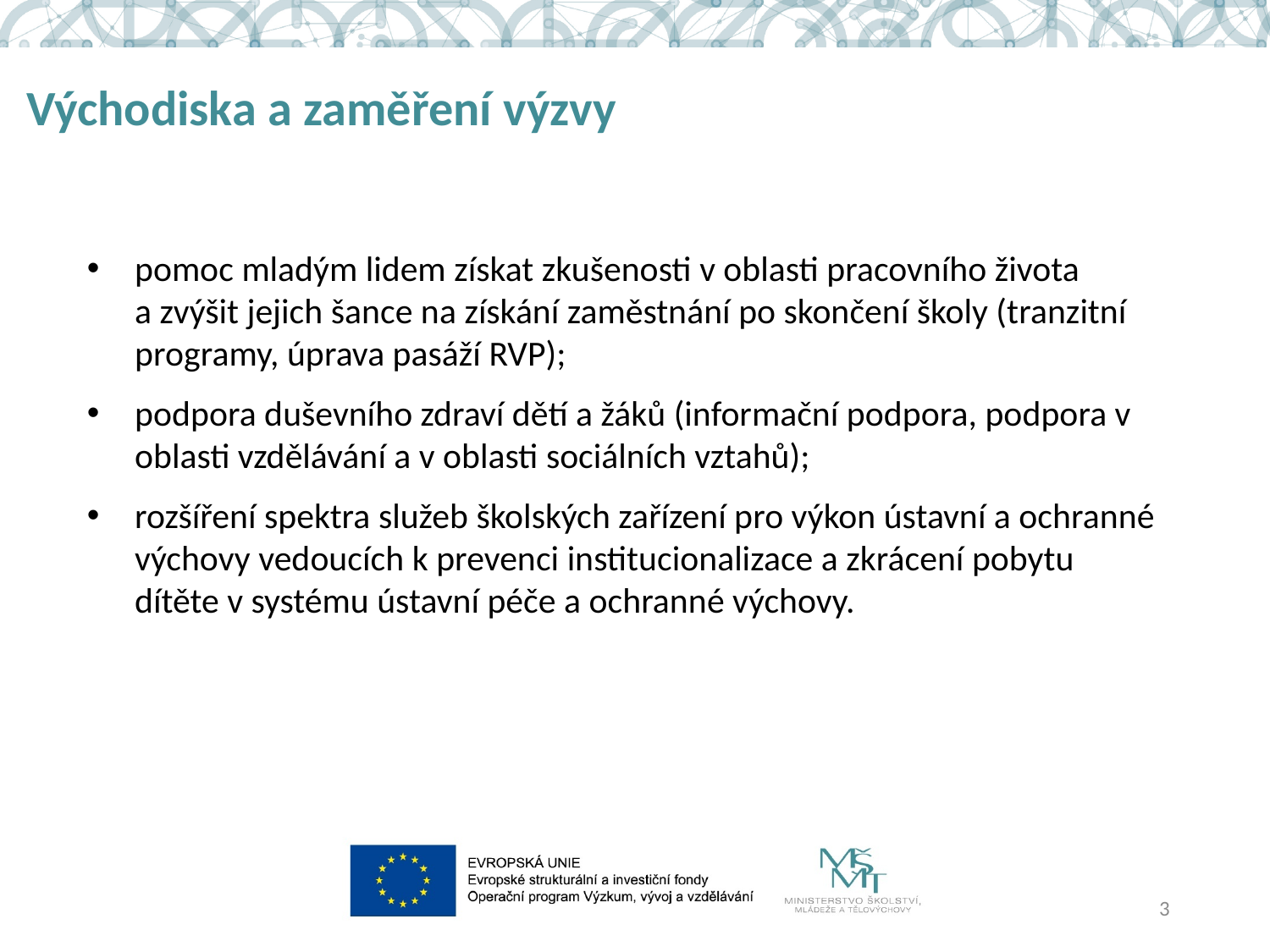

# Východiska a zaměření výzvy
pomoc mladým lidem získat zkušenosti v oblasti pracovního života a zvýšit jejich šance na získání zaměstnání po skončení školy (tranzitní programy, úprava pasáží RVP);
podpora duševního zdraví dětí a žáků (informační podpora, podpora v oblasti vzdělávání a v oblasti sociálních vztahů);
rozšíření spektra služeb školských zařízení pro výkon ústavní a ochranné výchovy vedoucích k prevenci institucionalizace a zkrácení pobytu dítěte v systému ústavní péče a ochranné výchovy.

3